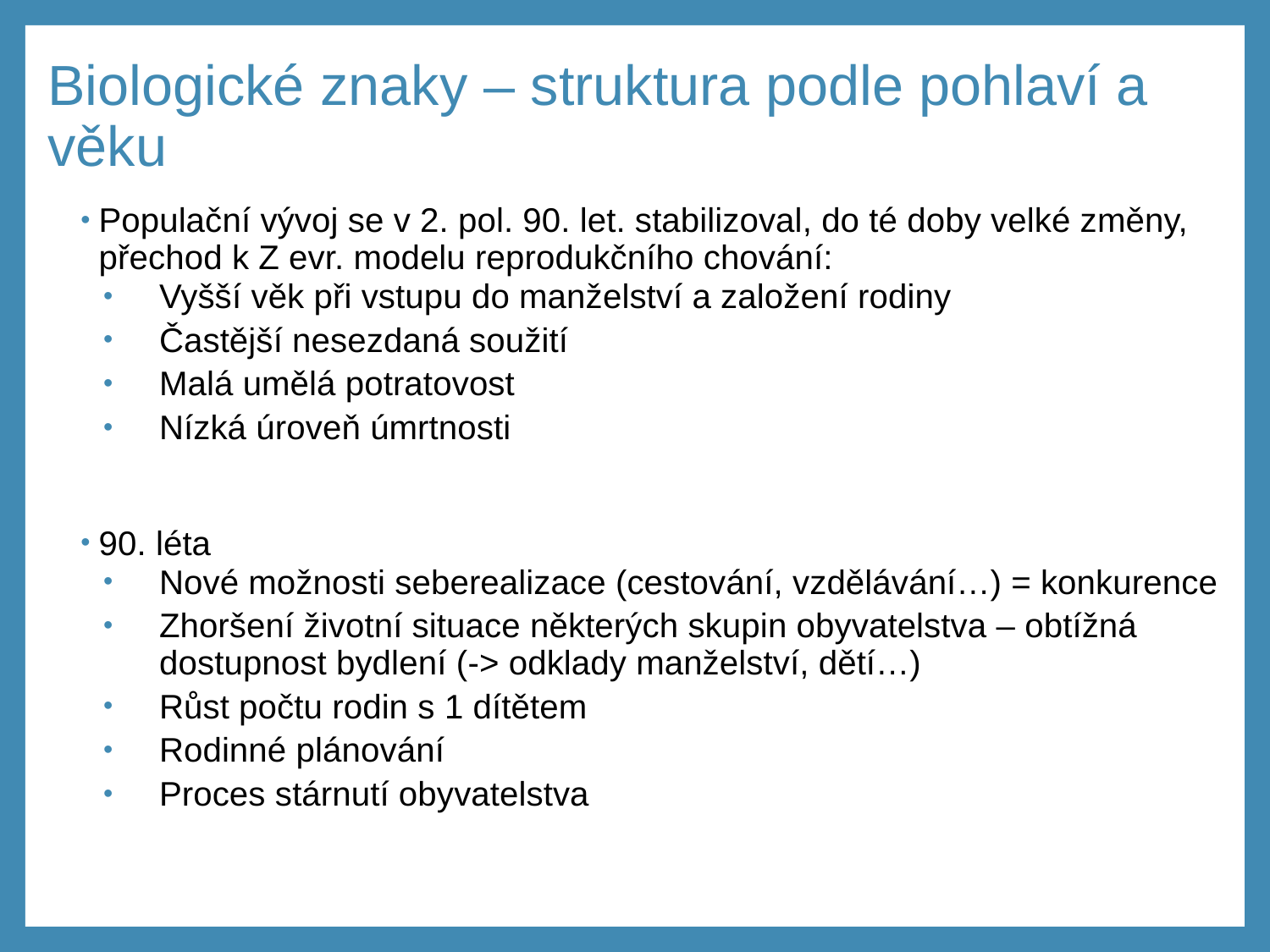

# Biologické znaky – struktura podle pohlaví a věku
Populační vývoj se v 2. pol. 90. let. stabilizoval, do té doby velké změny, přechod k Z evr. modelu reprodukčního chování:
Vyšší věk při vstupu do manželství a založení rodiny
Častější nesezdaná soužití
Malá umělá potratovost
Nízká úroveň úmrtnosti

90. léta
Nové možnosti seberealizace (cestování, vzdělávání…) = konkurence
Zhoršení životní situace některých skupin obyvatelstva – obtížná dostupnost bydlení (-> odklady manželství, dětí…)
Růst počtu rodin s 1 dítětem
Rodinné plánování
Proces stárnutí obyvatelstva